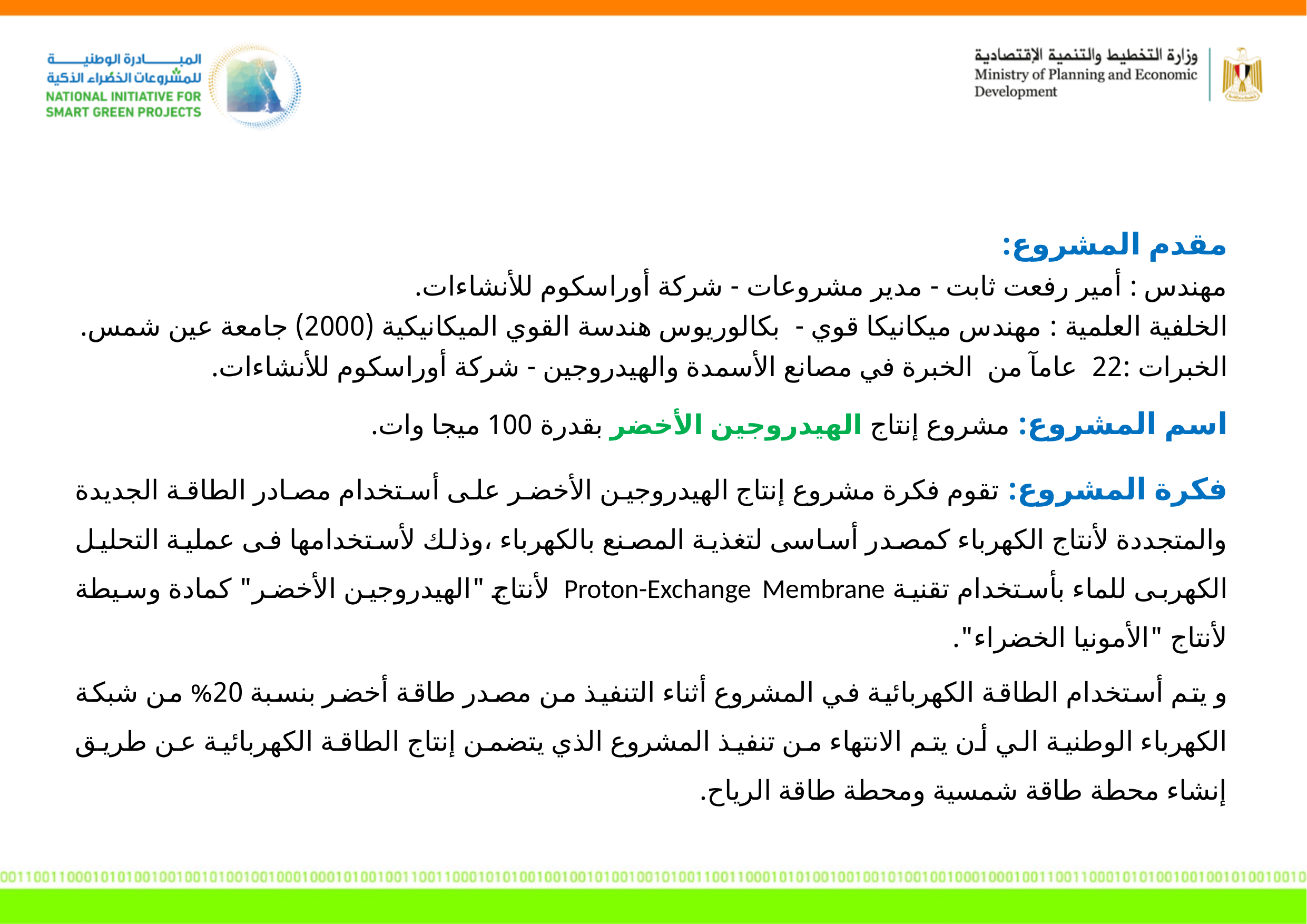

مقدم المشروع:
مهندس : أمير رفعت ثابت - مدير مشروعات - شركة أوراسكوم للأنشاءات.
الخلفية العلمية : مهندس ميكانيكا قوي -  بكالوريوس هندسة القوي الميكانيكية (2000) جامعة عين شمس.
الخبرات :22  عامآ من  الخبرة في مصانع الأسمدة والهيدروجين - شركة أوراسكوم للأنشاءات.

اسم المشروع: مشروع إنتاج الهيدروجين الأخضر بقدرة 100 ميجا وات.
فكرة المشروع: تقوم فكرة مشروع إنتاج الهيدروجين الأخضر على أستخدام مصادر الطاقة الجديدة والمتجددة لأنتاج الكهرباء كمصدر أساسى لتغذية المصنع بالكهرباء ،وذلك لأستخدامها فى عملية التحليل الكهربى للماء بأستخدام تقنية Proton-Exchange Membrane  لأنتاج "الهيدروجين الأخضر" كمادة وسيطة لأنتاج "الأمونيا الخضراء".
و يتم أستخدام الطاقة الكهربائية في المشروع أثناء التنفيذ من مصدر طاقة أخضر بنسبة 20% من شبكة الكهرباء الوطنية الي أن يتم الانتهاء من تنفيذ المشروع الذي يتضمن إنتاج الطاقة الكهربائية عن طريق إنشاء محطة طاقة شمسية ومحطة طاقة الرياح.